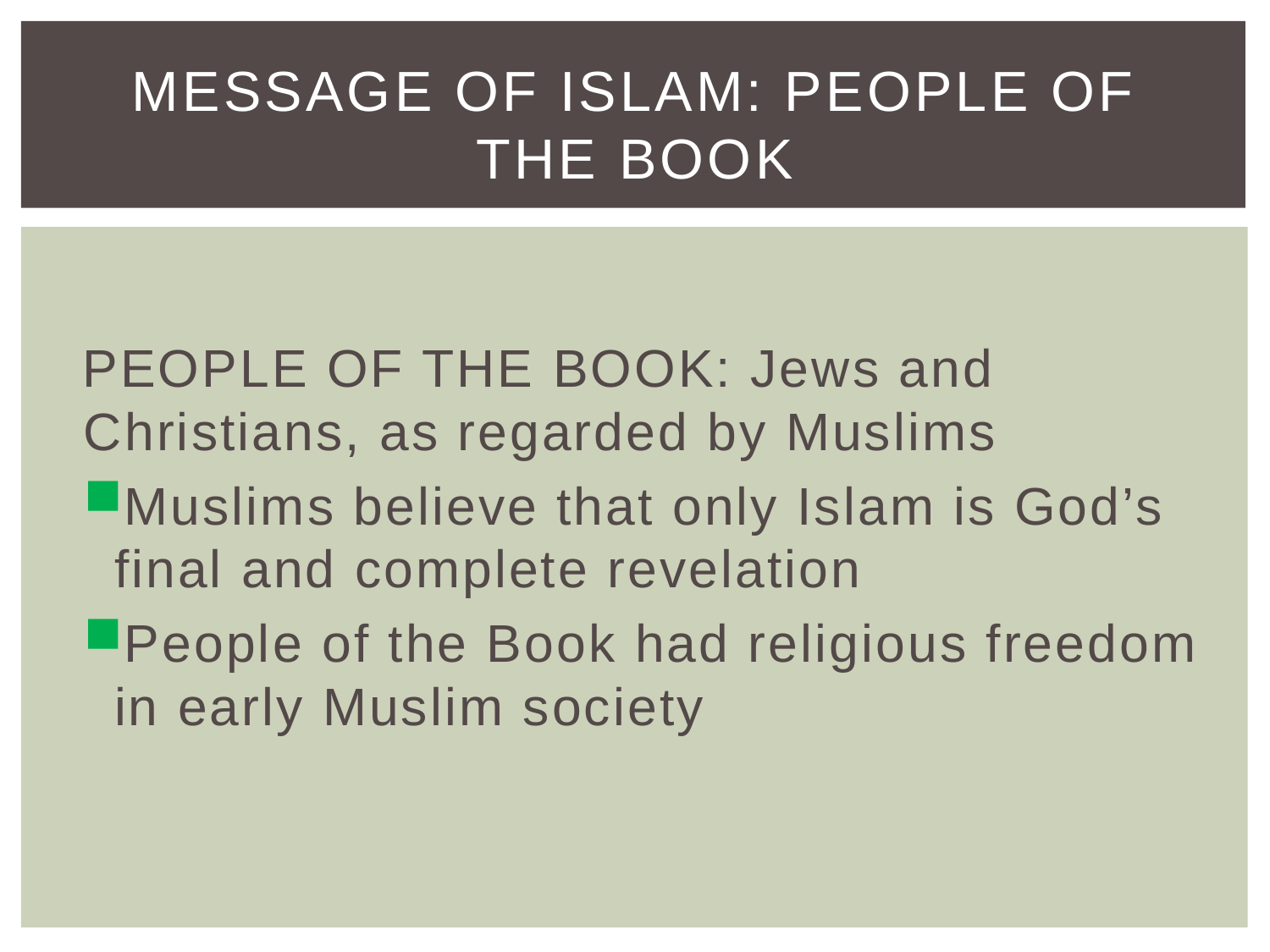

# Message of islam: people of the book
PEOPLE OF THE BOOK: Jews and Christians, as regarded by Muslims
Muslims believe that only Islam is God’s final and complete revelation
People of the Book had religious freedom in early Muslim society